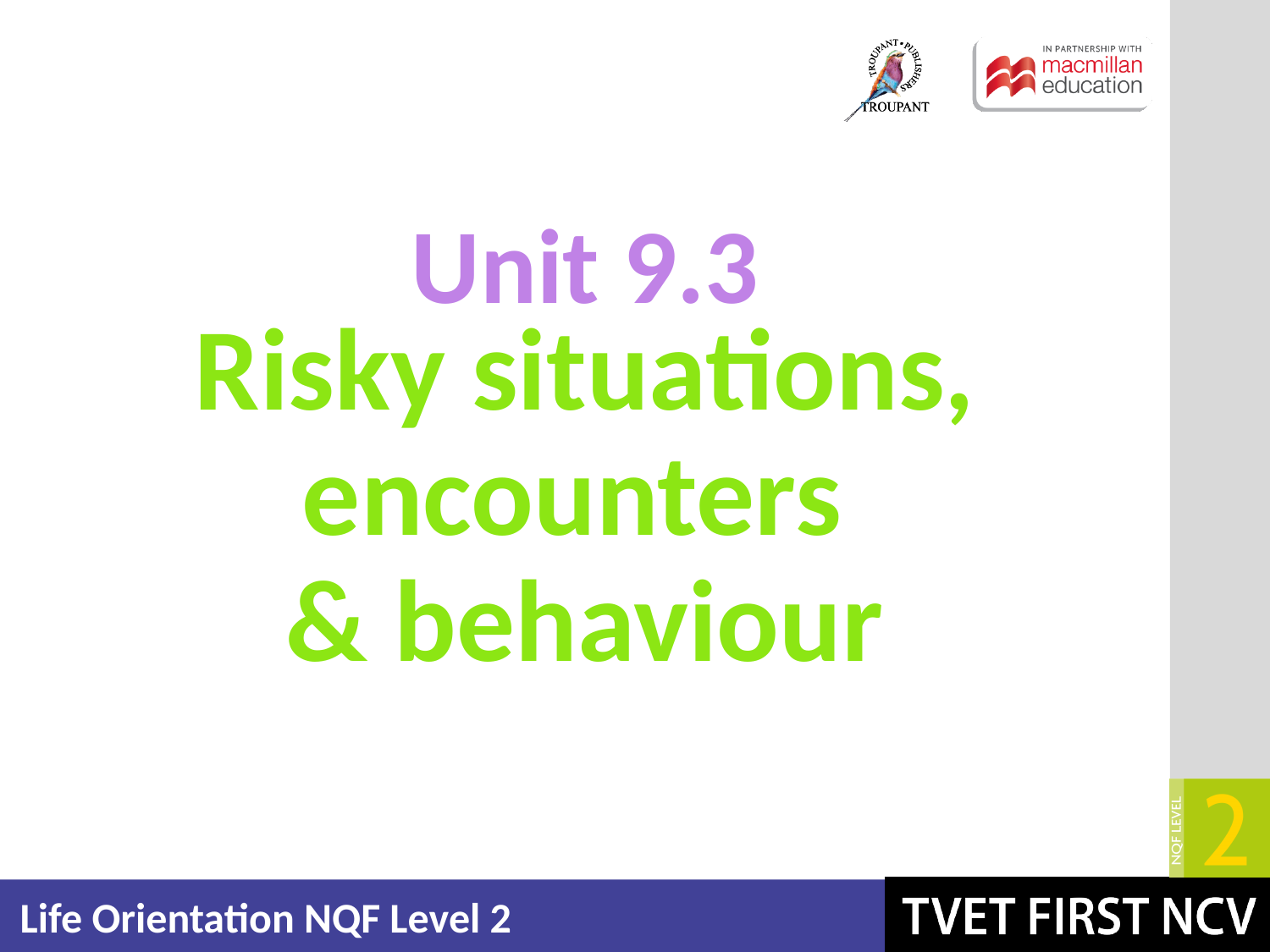

Unit 9.3
# Risky situations, encounters & behaviour